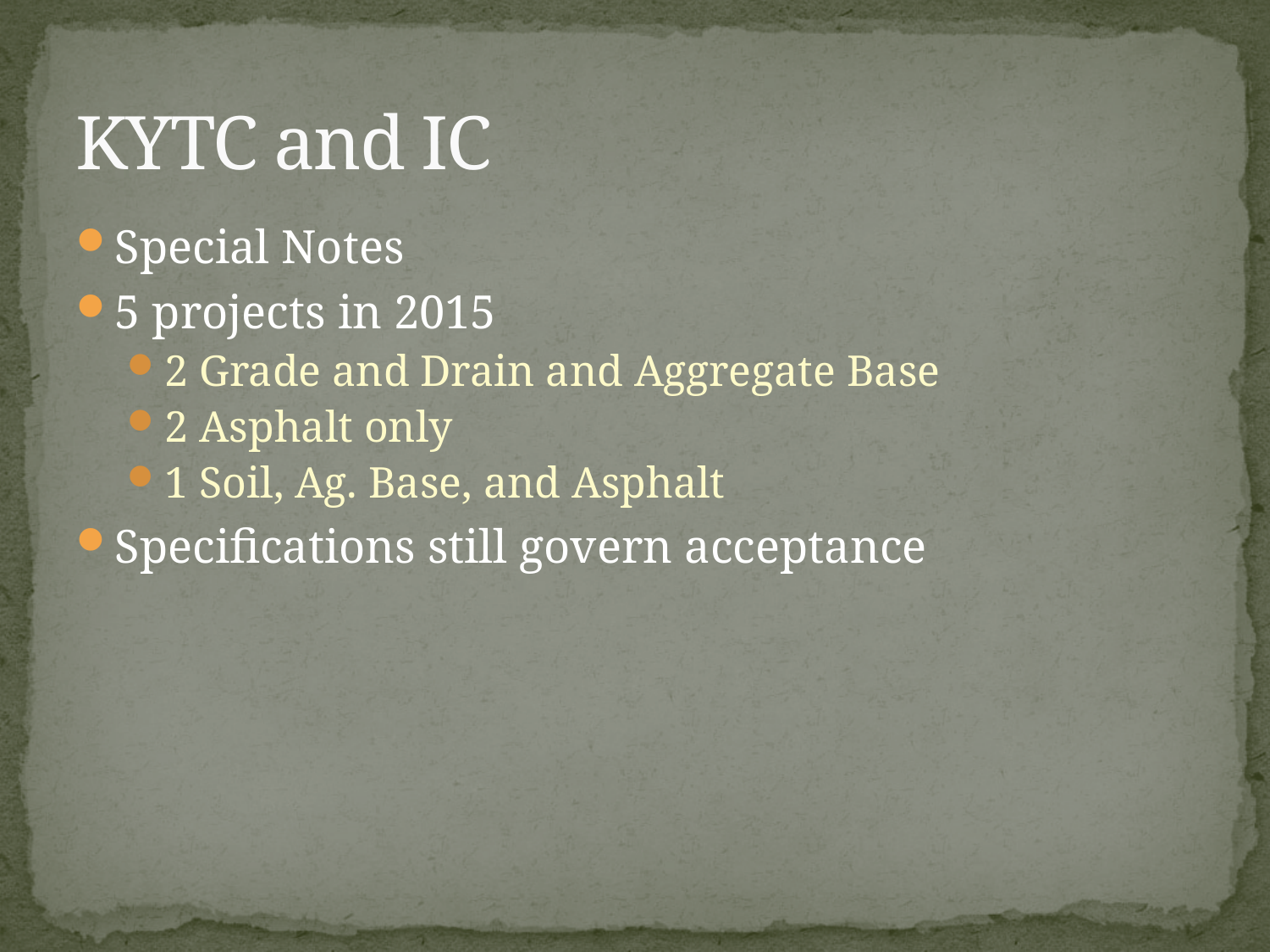

# KYTC and IC
Special Notes
5 projects in 2015
2 Grade and Drain and Aggregate Base
2 Asphalt only
1 Soil, Ag. Base, and Asphalt
Specifications still govern acceptance